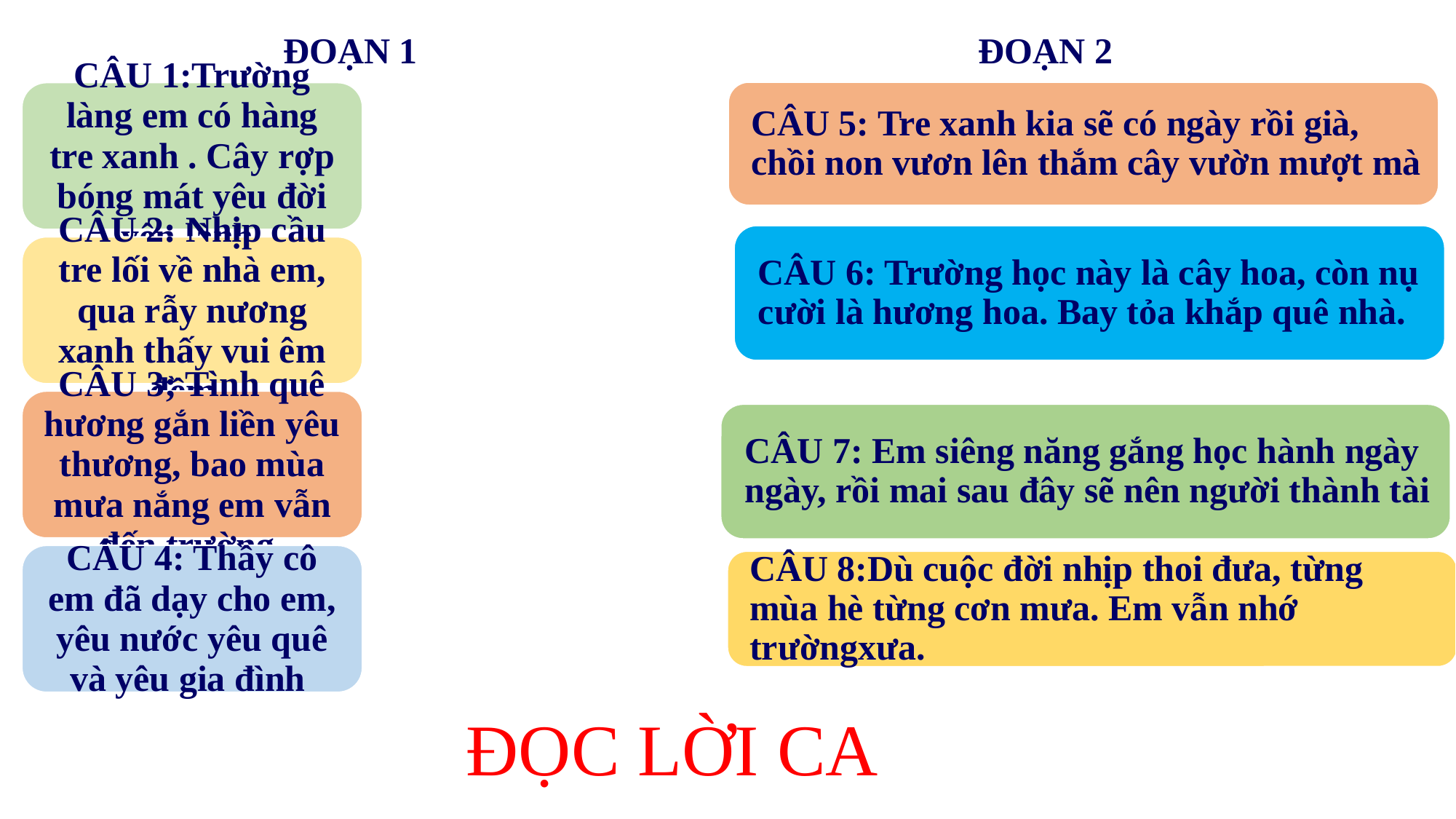

ĐOẠN 1
ĐOẠN 2
CÂU 5: Tre xanh kia sẽ có ngày rồi già, chồi non vươn lên thắm cây vườn mượt mà
CÂU 6: Trường học này là cây hoa, còn nụ cười là hương hoa. Bay tỏa khắp quê nhà.
CÂU 7: Em siêng năng gắng học hành ngày ngày, rồi mai sau đây sẽ nên người thành tài
CÂU 8:Dù cuộc đời nhịp thoi đưa, từng mùa hè từng cơn mưa. Em vẫn nhớ trườngxưa.

ĐỌC LỜI CA